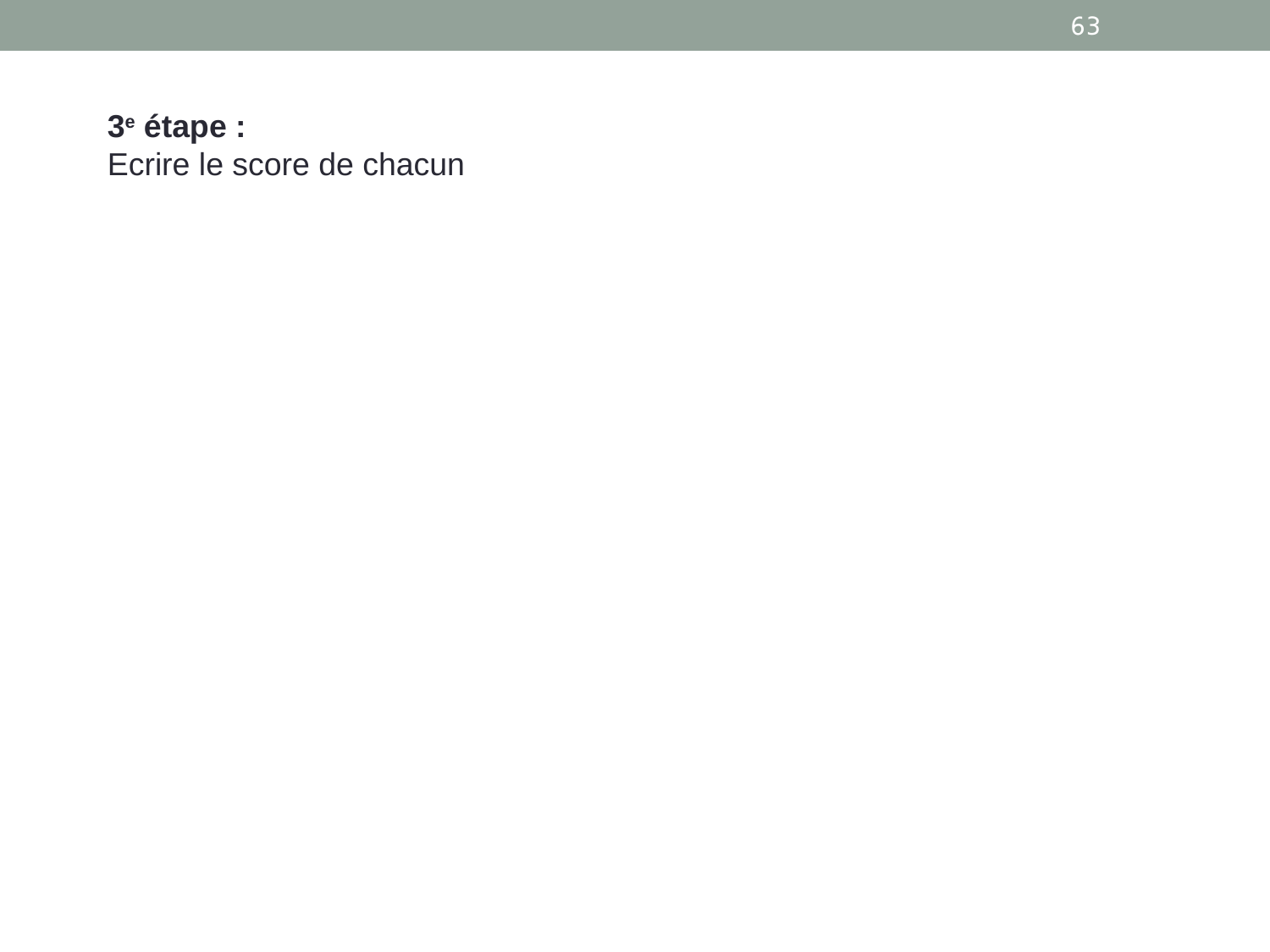

63
3e étape :
Ecrire le score de chacun